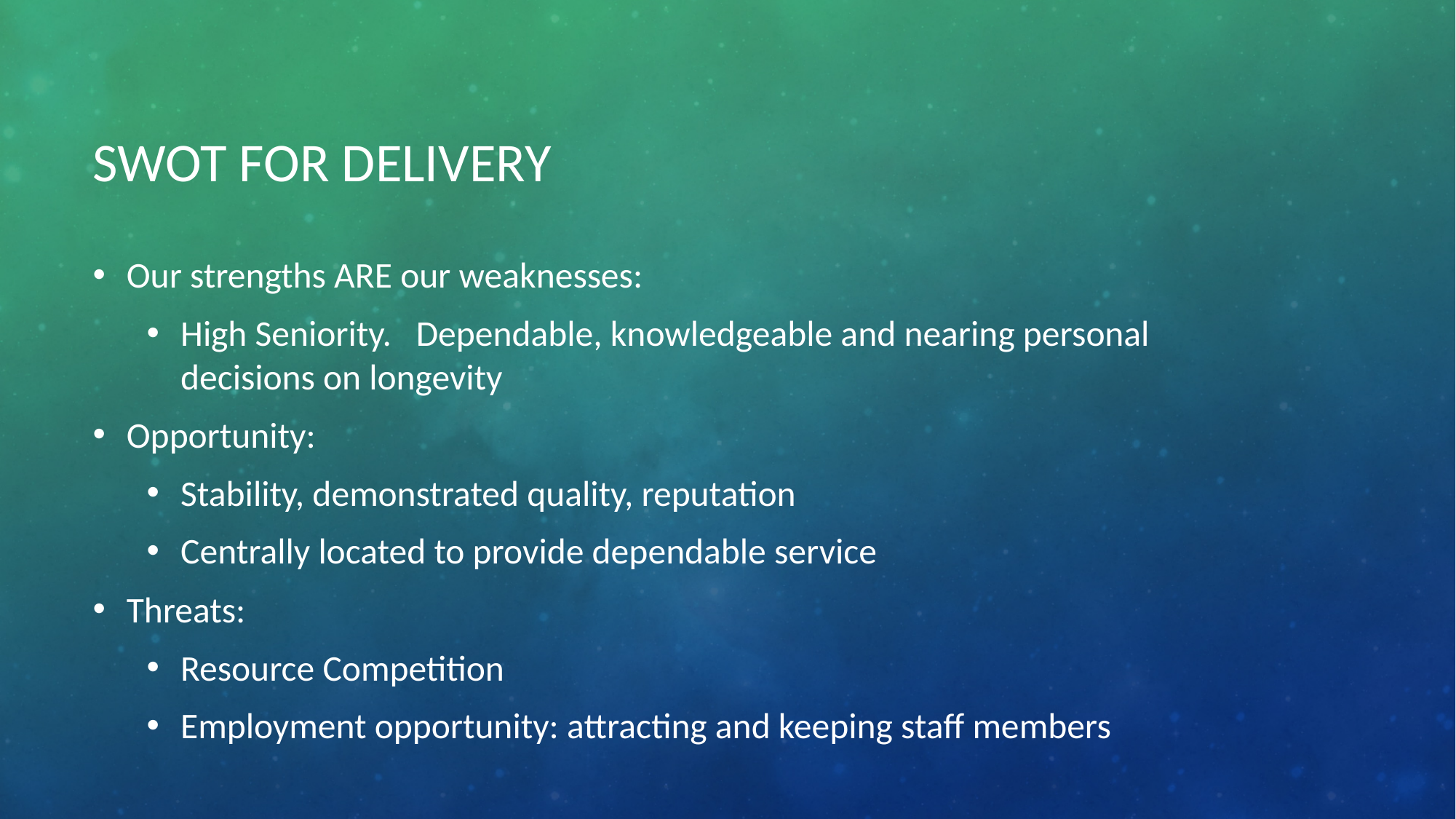

# SWOT for Delivery
Our strengths ARE our weaknesses:
High Seniority.   Dependable, knowledgeable and nearing personal decisions on longevity
Opportunity:
Stability, demonstrated quality, reputation
Centrally located to provide dependable service
Threats:
Resource Competition
Employment opportunity: attracting and keeping staff members